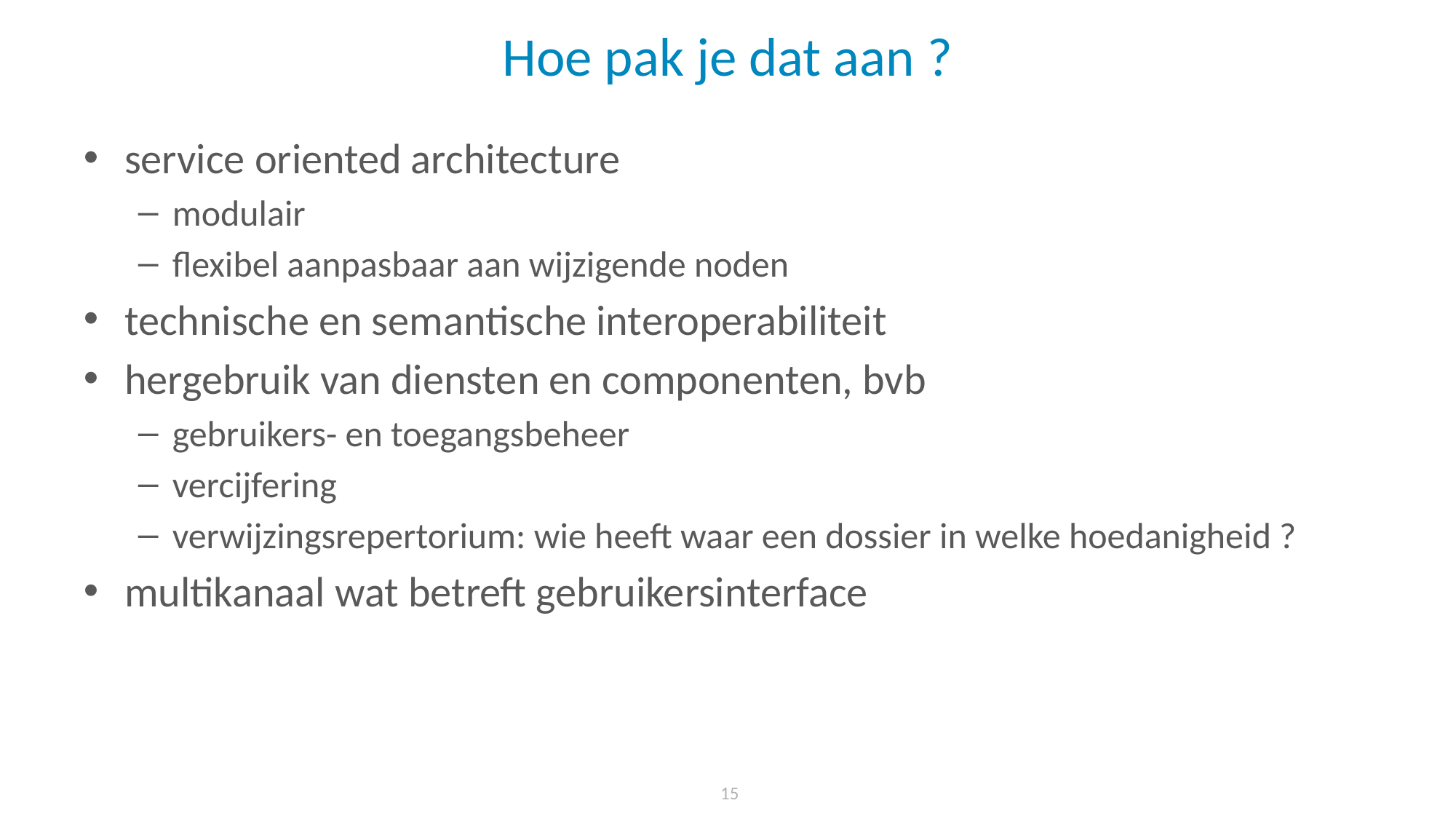

# Hoe pak je dat aan ?
service oriented architecture
modulair
flexibel aanpasbaar aan wijzigende noden
technische en semantische interoperabiliteit
hergebruik van diensten en componenten, bvb
gebruikers- en toegangsbeheer
vercijfering
verwijzingsrepertorium: wie heeft waar een dossier in welke hoedanigheid ?
multikanaal wat betreft gebruikersinterface
 15